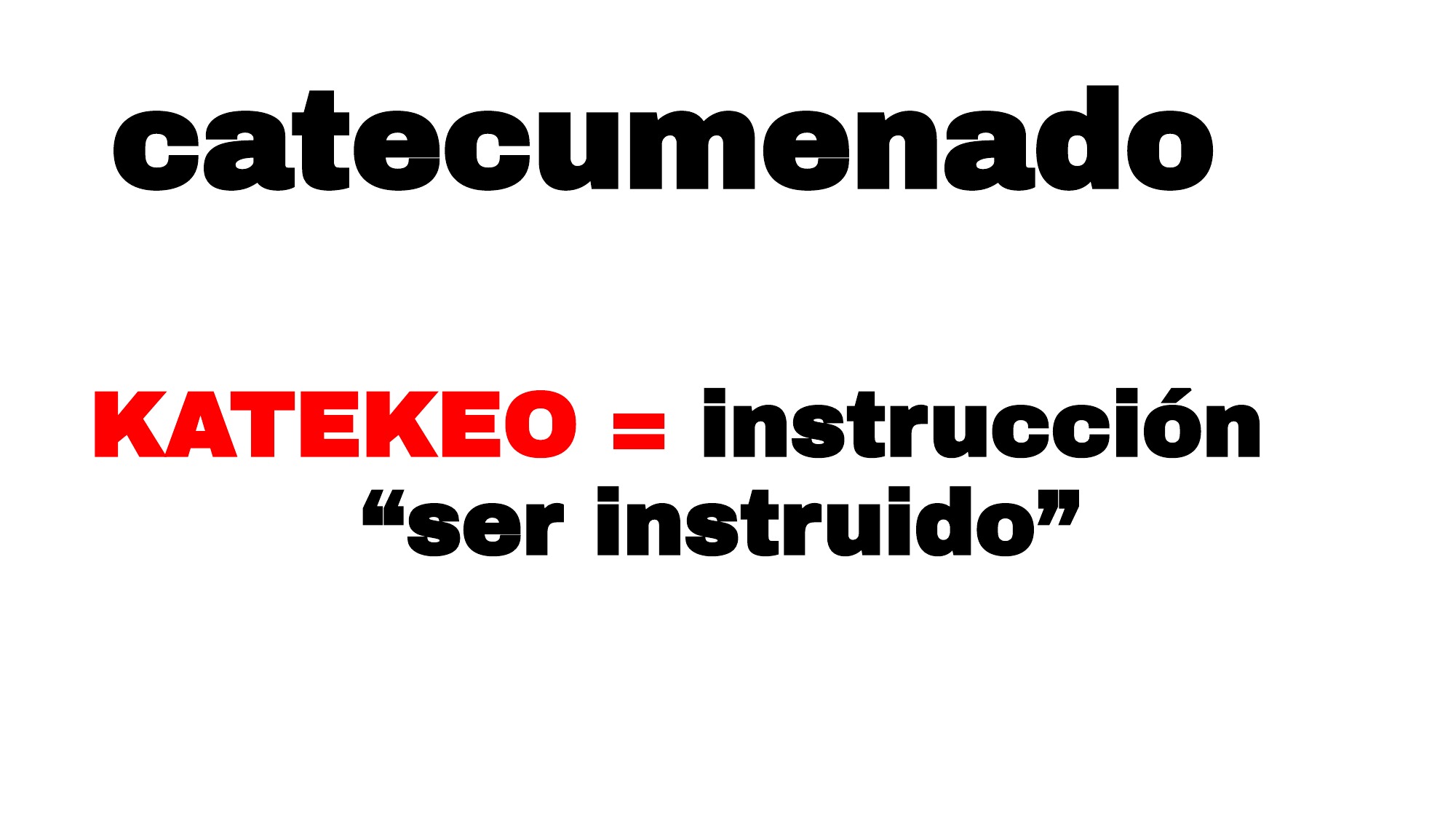

# catecumenado
KATEKEO = instrucción
 “ser instruido”